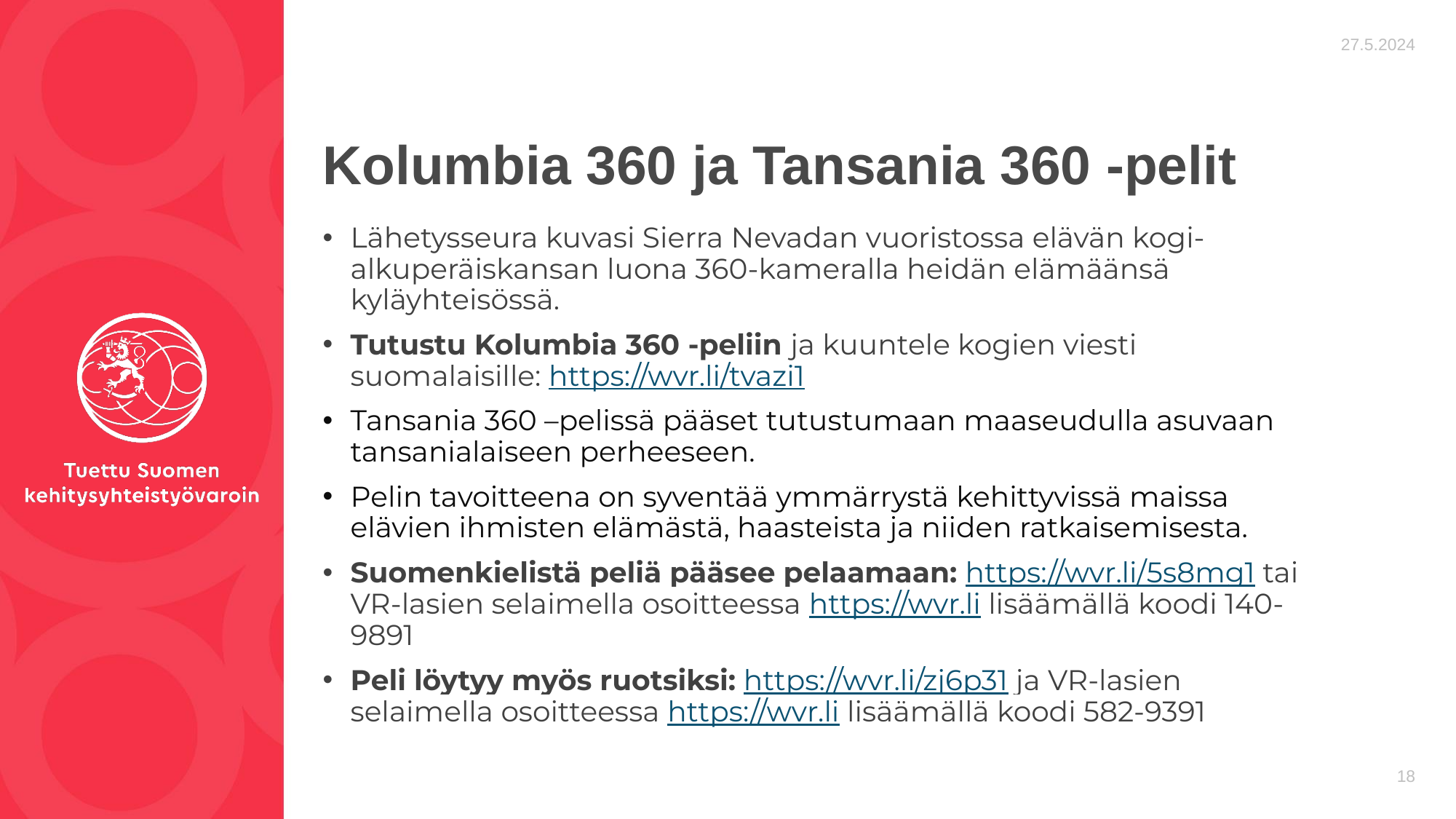

27.5.2024
Kolumbia 360 ja Tansania 360 -pelit
Lähetysseura kuvasi Sierra Nevadan vuoristossa elävän kogi-alkuperäiskansan luona 360-kameralla heidän elämäänsä kyläyhteisössä.
Tutustu Kolumbia 360 -peliin ja kuuntele kogien viesti suomalaisille: https://wvr.li/tvazi1
Tansania 360 –pelissä pääset tutustumaan maaseudulla asuvaan tansanialaiseen perheeseen.
Pelin tavoitteena on syventää ymmärrystä kehittyvissä maissa elävien ihmisten elämästä, haasteista ja niiden ratkaisemisesta.
Suomenkielistä peliä pääsee pelaamaan: https://wvr.li/5s8mg1 tai VR-lasien selaimella osoitteessa https://wvr.li lisäämällä koodi 140-9891
Peli löytyy myös ruotsiksi: https://wvr.li/zj6p31 ja VR-lasien selaimella osoitteessa https://wvr.li lisäämällä koodi 582-9391

18